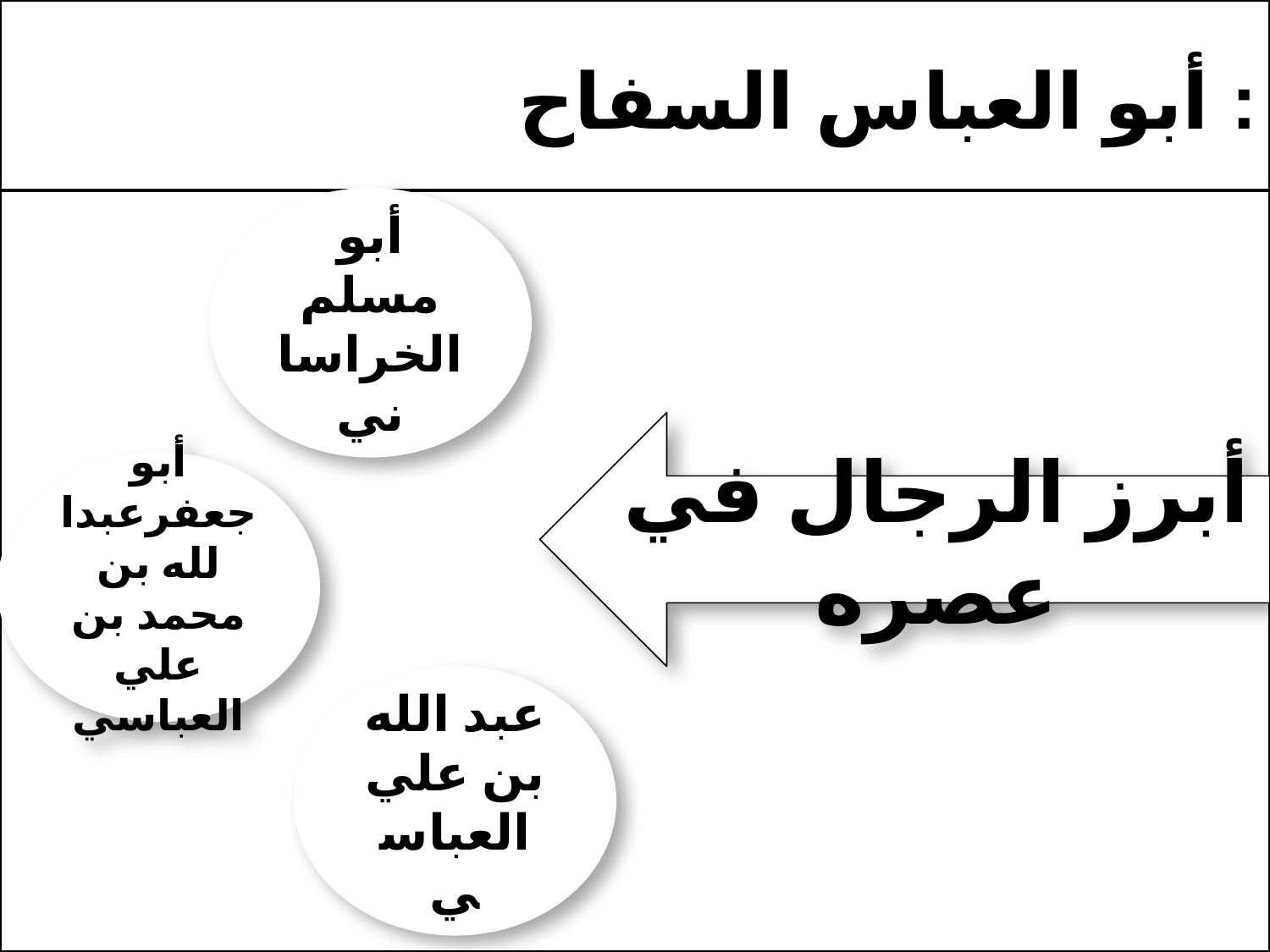

# أبو العباس السفاح :

أبو مسلم الخراساني
أبرز الرجال في عصره
أبو جعفرعبدالله بن محمد بن علي العباسي
عبد الله بن علي العباسي